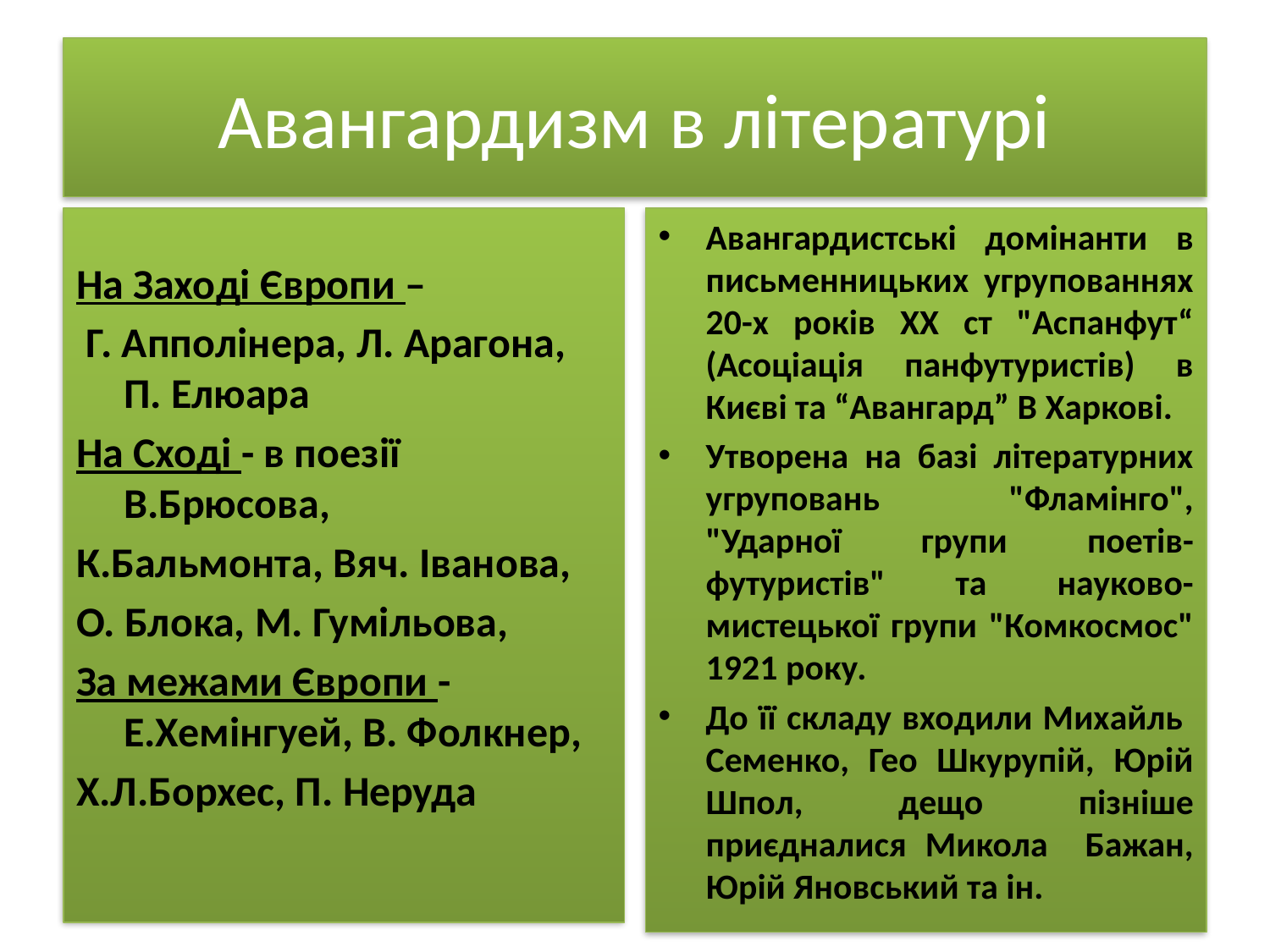

# Авангардизм в літературі
На Заході Європи –
 Г. Апполінера, Л. Арагона, П. Елюара
На Сході - в поезії В.Брюсова,
К.Бальмонта, Вяч. Іванова,
О. Блока, М. Гумільова,
За межами Європи - Е.Хемінгуей, В. Фолкнер,
Х.Л.Борхес, П. Неруда

Авангардистські домінанти в письменницьких угрупованнях 20-х років ХХ ст "Аспанфут“ (Асоціація панфутуристів) в Києві та “Авангард” В Харкові.
Утворена на базі літературних угруповань "Фламінго", "Ударної групи поетів-футуристів" та науково-мистецької групи "Комкосмос" 1921 року.
До її складу входили Михайль  Семенко, Гео Шкурупій, Юрій Шпол, дещо пізніше приєдналися Микола  Бажан, Юрій Яновський та ін.